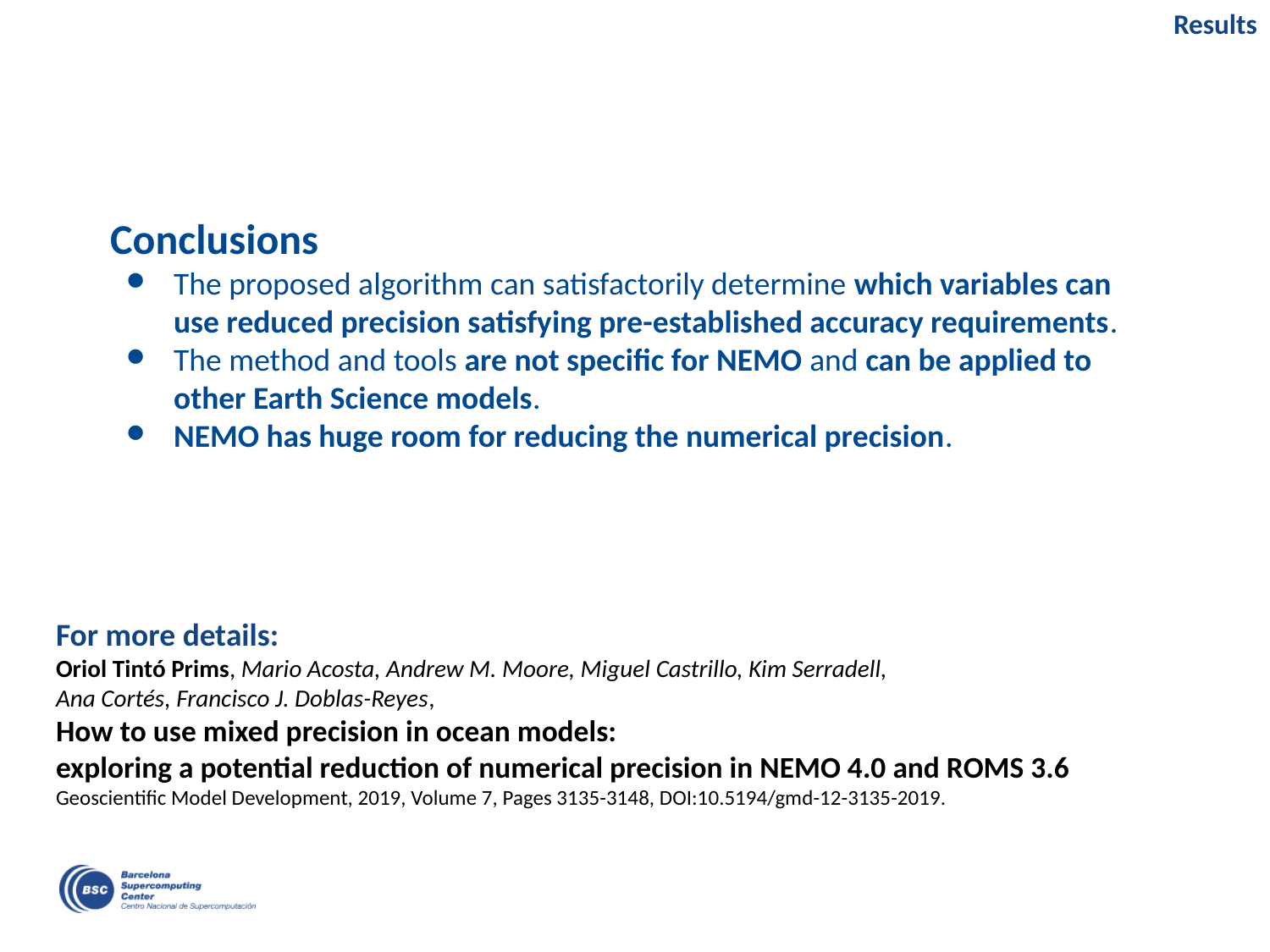

# Results
Conclusions
The proposed algorithm can satisfactorily determine which variables can use reduced precision satisfying pre-established accuracy requirements.
The method and tools are not specific for NEMO and can be applied to other Earth Science models.
NEMO has huge room for reducing the numerical precision.
For more details:
Oriol Tintó Prims, Mario Acosta, Andrew M. Moore, Miguel Castrillo, Kim Serradell,
Ana Cortés, Francisco J. Doblas-Reyes,
How to use mixed precision in ocean models:
exploring a potential reduction of numerical precision in NEMO 4.0 and ROMS 3.6
Geoscientific Model Development, 2019, Volume 7, Pages 3135-3148, DOI:10.5194/gmd-12-3135-2019.